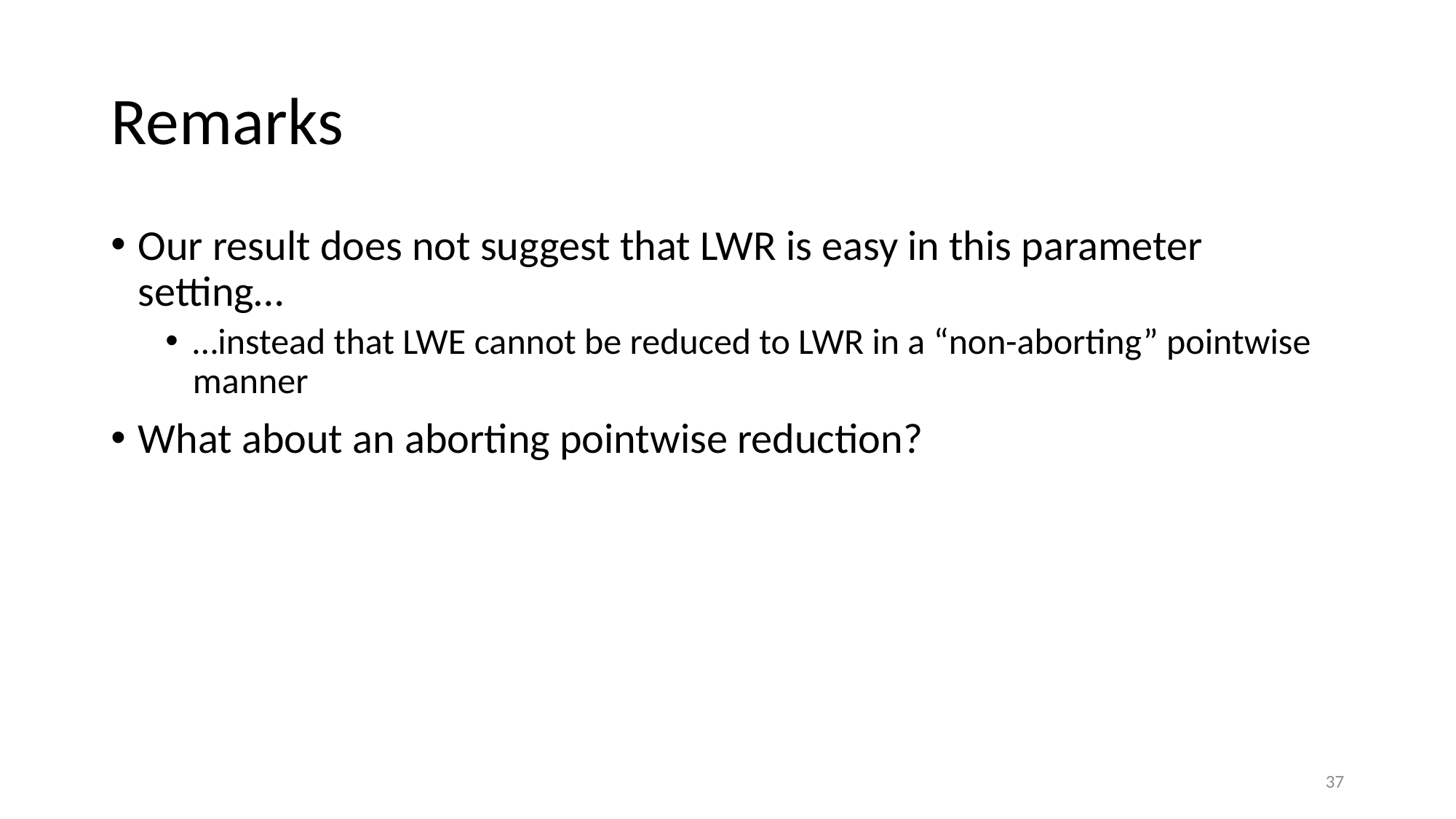

# Remarks
Our result does not suggest that LWR is easy in this parameter setting…
…instead that LWE cannot be reduced to LWR in a “non-aborting” pointwise manner
What about an aborting pointwise reduction?
LWE with uniform errors ≤ LWR [BGM+16]
Conjecture: LWE with non-uniform errors cannot be reduced to LWR in aborting pointwise reduction
Restrictions of p > q2/3 and q prime are artifacts of proof
37